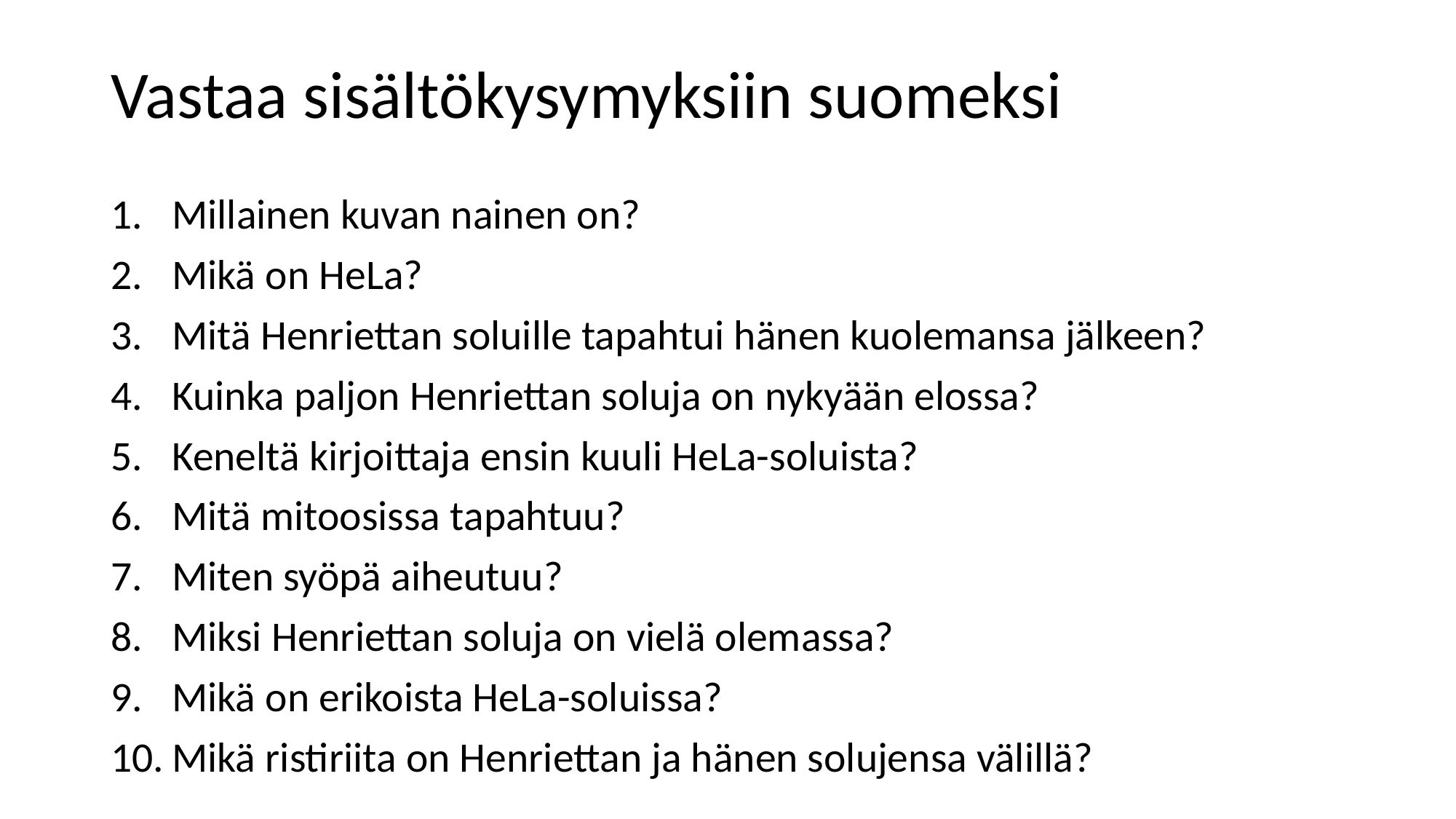

# Vastaa sisältökysymyksiin suomeksi
Millainen kuvan nainen on?
Mikä on HeLa?
Mitä Henriettan soluille tapahtui hänen kuolemansa jälkeen?
Kuinka paljon Henriettan soluja on nykyään elossa?
Keneltä kirjoittaja ensin kuuli HeLa-soluista?
Mitä mitoosissa tapahtuu?
Miten syöpä aiheutuu?
Miksi Henriettan soluja on vielä olemassa?
Mikä on erikoista HeLa-soluissa?
Mikä ristiriita on Henriettan ja hänen solujensa välillä?